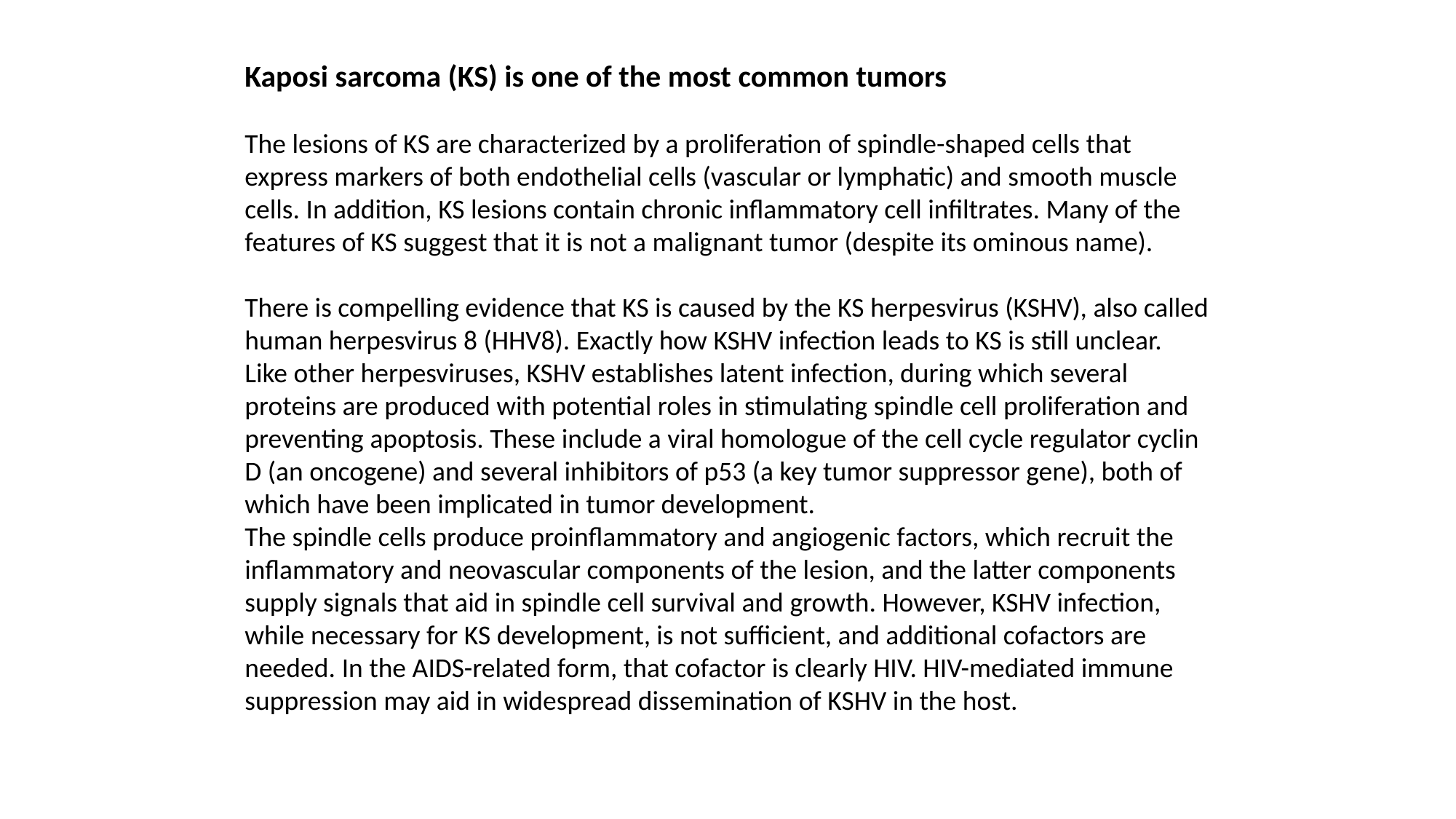

Kaposi sarcoma (KS) is one of the most common tumors

The lesions of KS are characterized by a proliferation of spindle-shaped cells that express markers of both endothelial cells (vascular or lymphatic) and smooth muscle cells. In addition, KS lesions contain chronic inflammatory cell infiltrates. Many of the features of KS suggest that it is not a malignant tumor (despite its ominous name).

There is compelling evidence that KS is caused by the KS herpesvirus (KSHV), also called human herpesvirus 8 (HHV8). Exactly how KSHV infection leads to KS is still unclear.
Like other herpesviruses, KSHV establishes latent infection, during which several proteins are produced with potential roles in stimulating spindle cell proliferation and preventing apoptosis. These include a viral homologue of the cell cycle regulator cyclin D (an oncogene) and several inhibitors of p53 (a key tumor suppressor gene), both of which have been implicated in tumor development.
The spindle cells produce proinflammatory and angiogenic factors, which recruit the inflammatory and neovascular components of the lesion, and the latter components supply signals that aid in spindle cell survival and growth. However, KSHV infection, while necessary for KS development, is not sufficient, and additional cofactors are needed. In the AIDS-related form, that cofactor is clearly HIV. HIV-mediated immune suppression may aid in widespread dissemination of KSHV in the host.